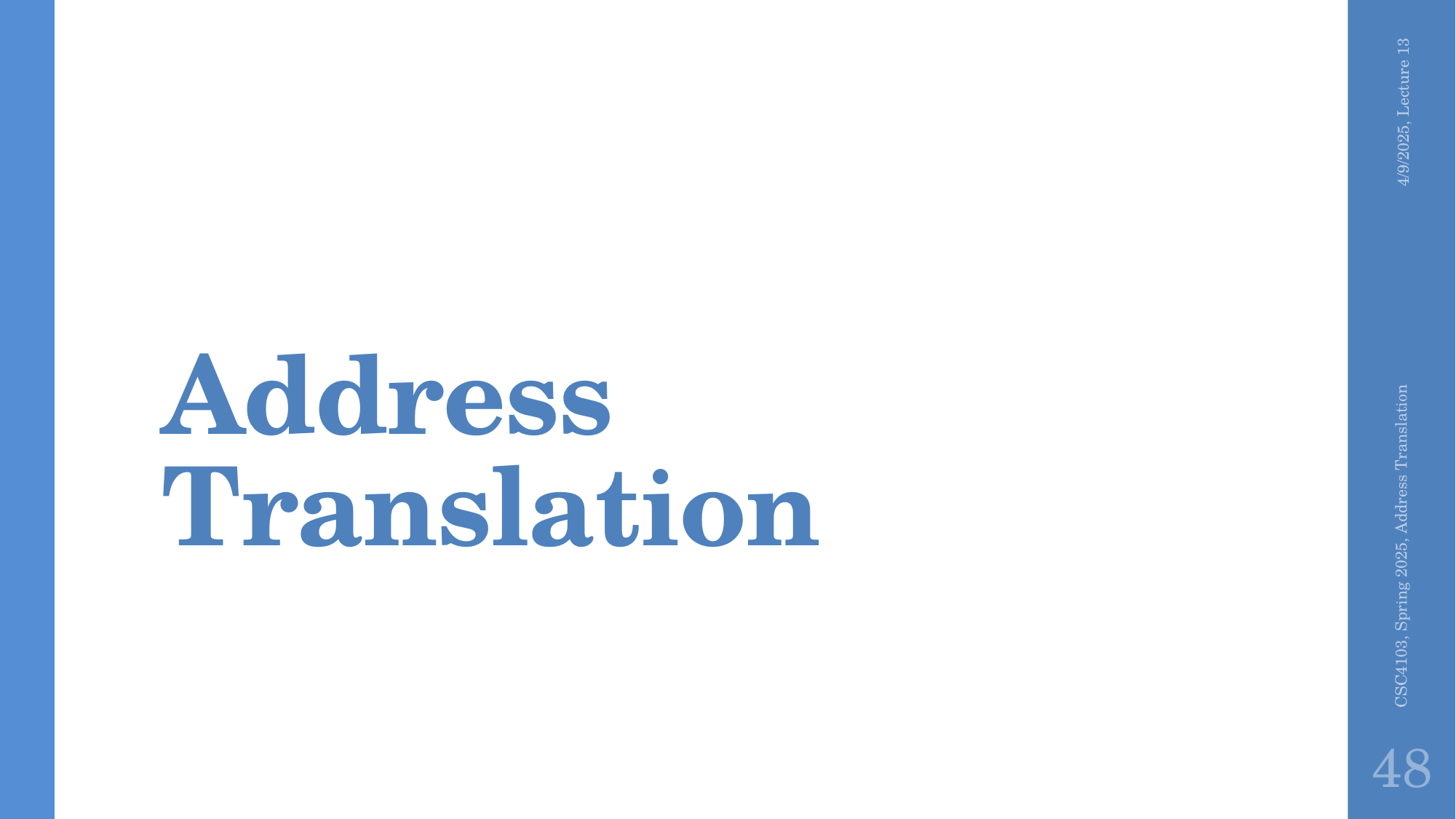

# Address Translation
4/9/2025, Lecture 13
CSC4103, Spring 2025, Address Translation

48